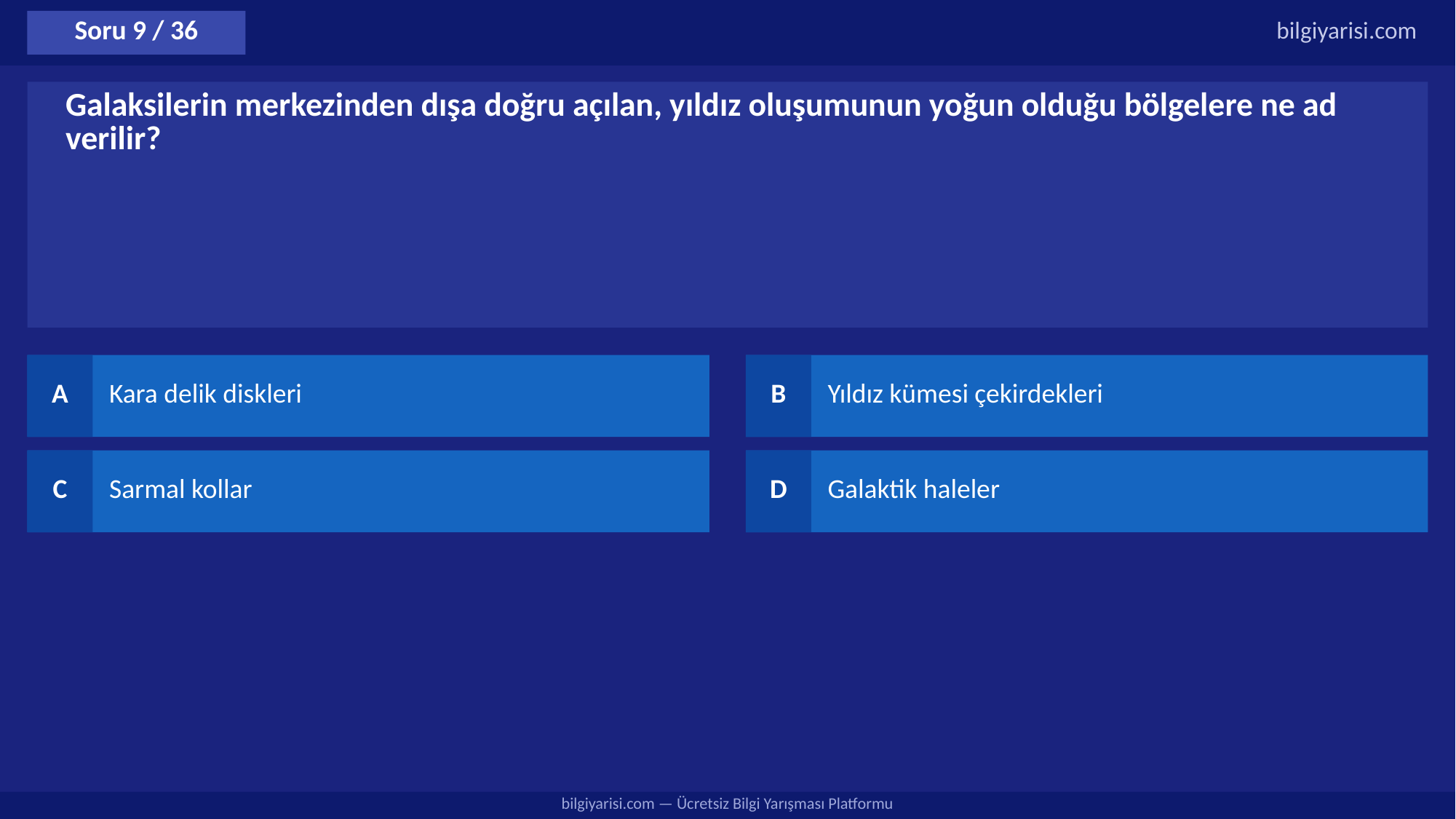

Soru 9 / 36
bilgiyarisi.com

Galaksilerin merkezinden dışa doğru açılan, yıldız oluşumunun yoğun olduğu bölgelere ne ad verilir?

A
Kara delik diskleri

B
Yıldız kümesi çekirdekleri

C
Sarmal kollar

D
Galaktik haleler
bilgiyarisi.com — Ücretsiz Bilgi Yarışması Platformu